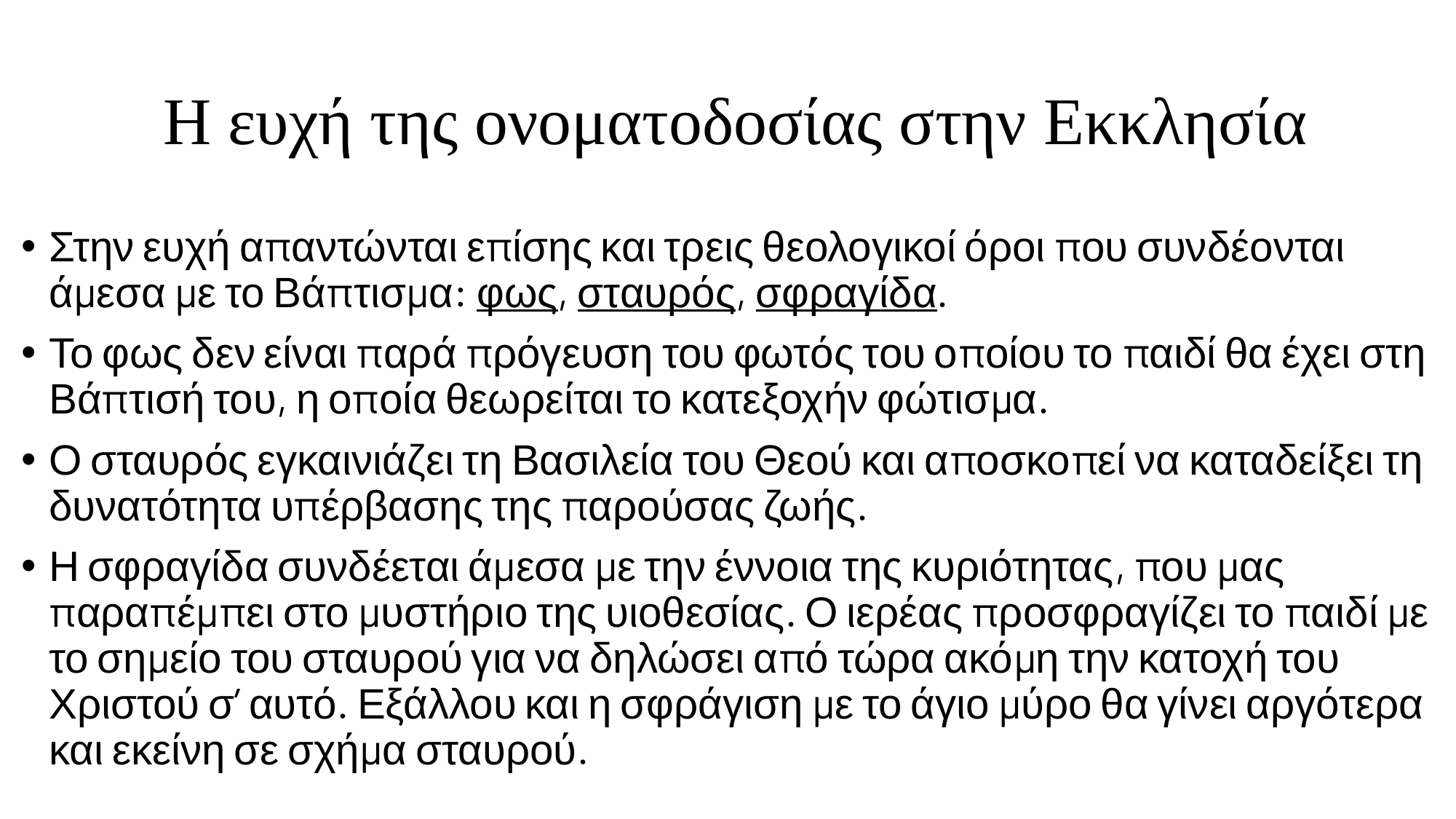

# Η ευχή της ονοματοδοσίας στην Εκκλησία
Στην ευχή απαντώνται επίσης και τρεις θεολογικοί όροι που συνδέονται άμεσα με το Βάπτισμα: φως, σταυρός, σφραγίδα.
Το φως δεν είναι παρά πρόγευση του φωτός του οποίου το παιδί θα έχει στη Βάπτισή του, η οποία θεωρείται το κατεξοχήν φώτισμα.
Ο σταυρός εγκαινιάζει τη Βασιλεία του Θεού και αποσκοπεί να καταδείξει τη δυνατότητα υπέρβασης της παρούσας ζωής.
Η σφραγίδα συνδέεται άμεσα με την έννοια της κυριότητας, που μας παραπέμπει στο μυστήριο της υιοθεσίας. Ο ιερέας προσφραγίζει το παιδί με το σημείο του σταυρού για να δηλώσει από τώρα ακόμη την κατοχή του Χριστού σ’ αυτό. Εξάλλου και η σφράγιση με το άγιο μύρο θα γίνει αργότερα και εκείνη σε σχήμα σταυρού.